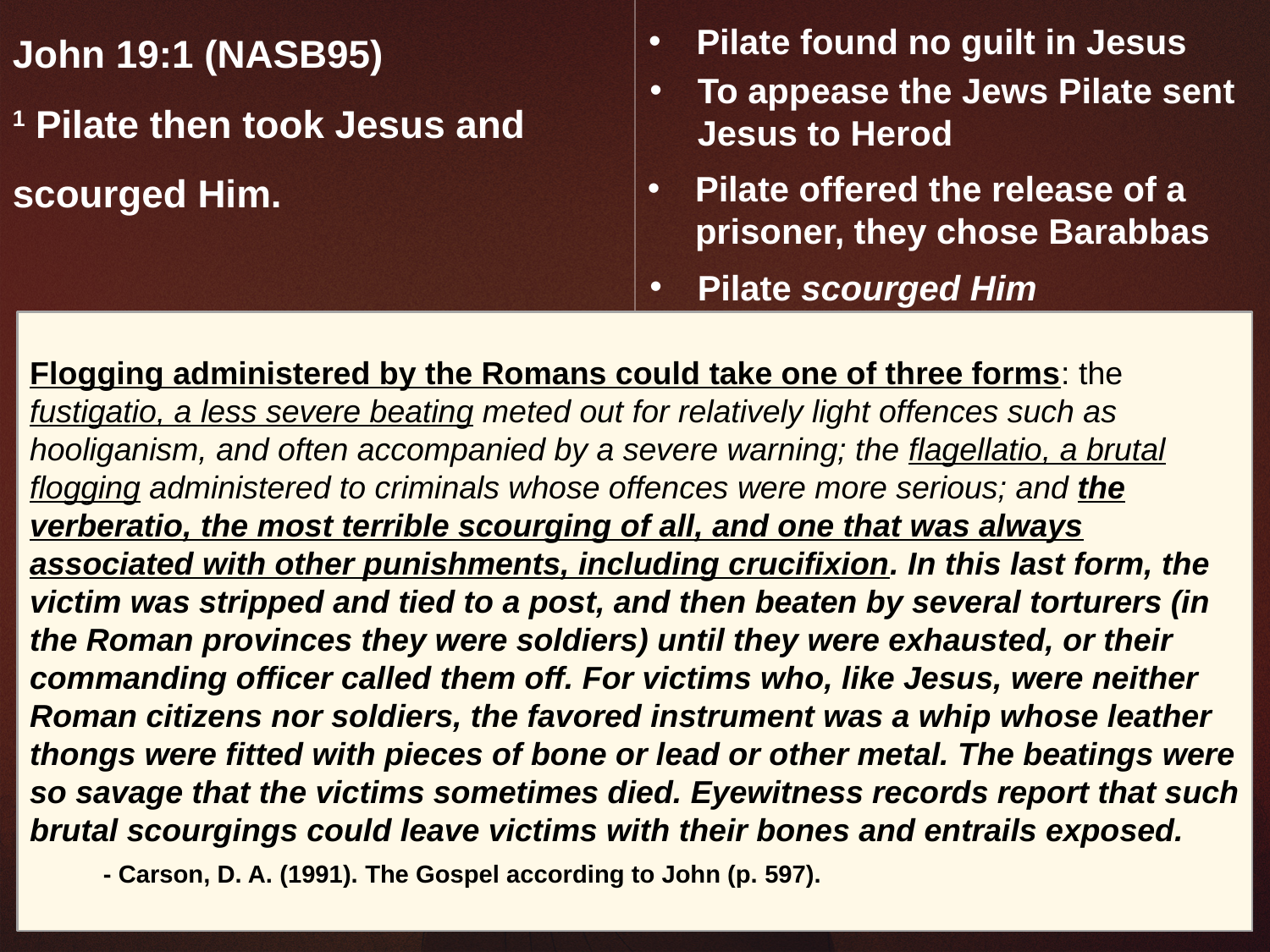

John 19:1 (NASB95)
1 Pilate then took Jesus and scourged Him.
Pilate found no guilt in Jesus
To appease the Jews Pilate sent Jesus to Herod
Pilate offered the release of a prisoner, they chose Barabbas
Pilate scourged Him
Flogging administered by the Romans could take one of three forms: the fustigatio, a less severe beating meted out for relatively light offences such as hooliganism, and often accompanied by a severe warning; the flagellatio, a brutal flogging administered to criminals whose offences were more serious; and the verberatio, the most terrible scourging of all, and one that was always associated with other punishments, including crucifixion. In this last form, the victim was stripped and tied to a post, and then beaten by several torturers (in the Roman provinces they were soldiers) until they were exhausted, or their commanding officer called them off. For victims who, like Jesus, were neither Roman citizens nor soldiers, the favored instrument was a whip whose leather thongs were fitted with pieces of bone or lead or other metal. The beatings were so savage that the victims sometimes died. Eyewitness records report that such brutal scourgings could leave victims with their bones and entrails exposed.
 - Carson, D. A. (1991). The Gospel according to John (p. 597).
John 18:39–40 (NASB95)
39 “But you have a custom that I release someone for you at the Passover; do you wish then that I release for you the King of the Jews?” 40 So they cried out again, saying, “Not this Man, but Barabbas.” Now Barabbas was a robber.
Luke 23:7–11 (NASB95)
7 … he sent Him to Herod, who himself also was in Jerusalem at that time. 8 Now Herod … 9 … questioned Him at some length; but He answered him nothing. 10 And the chief priests and the scribes were standing there, accusing Him vehemently. 11 And Herod with his soldiers, after treating Him with contempt and mocking Him, dressed Him in a gorgeous robe and sent Him back to Pilate.
John 18:38 (NASB95)
38 Pilate said to Him, “What is truth?” And when he had said this, he went out again to the Jews and said to them, “I find no guilt in Him.